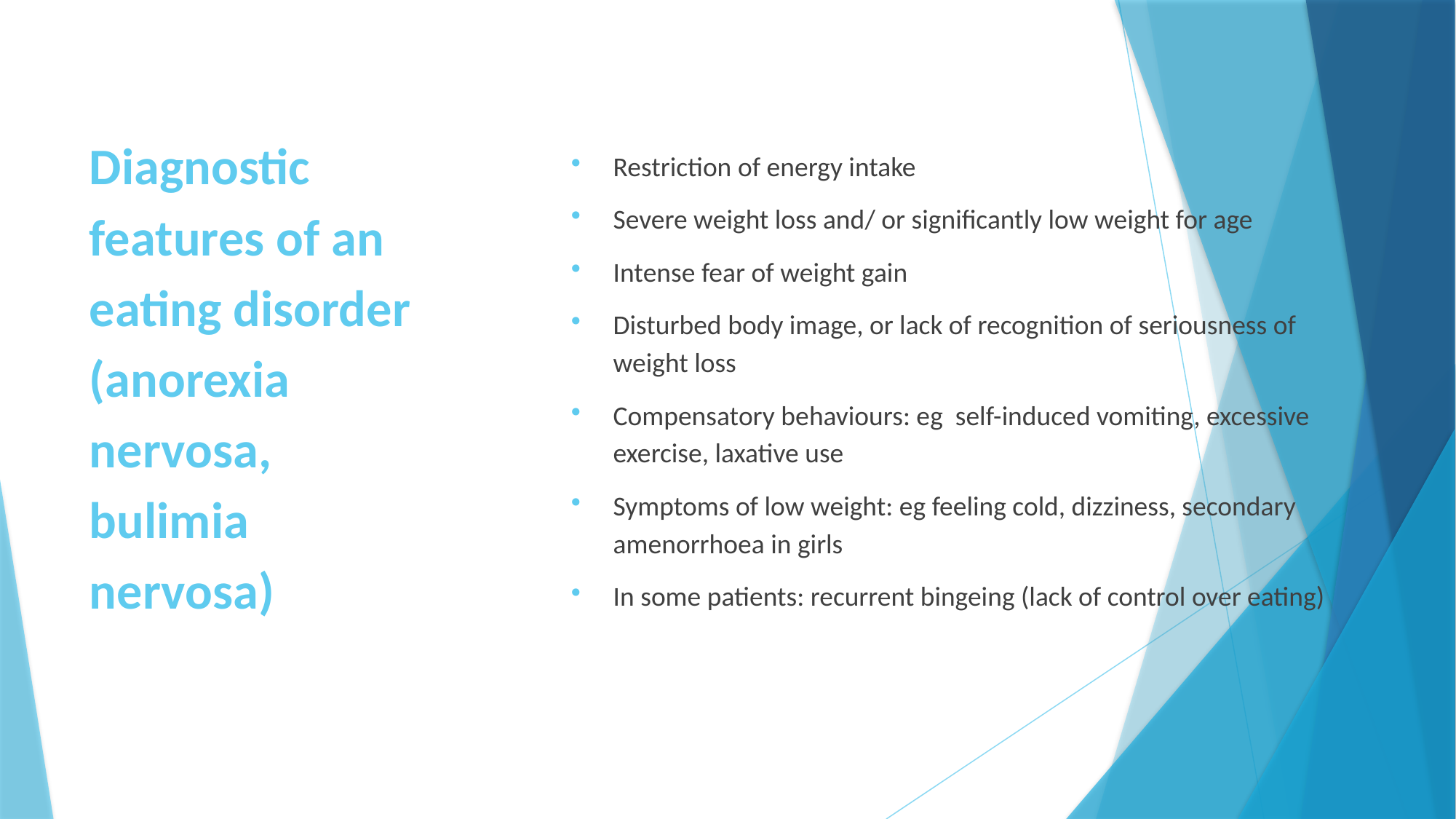

# Diagnostic features of an eating disorder (anorexia nervosa, bulimia nervosa)
Restriction of energy intake
Severe weight loss and/ or significantly low weight for age
Intense fear of weight gain
Disturbed body image, or lack of recognition of seriousness of weight loss
Compensatory behaviours: eg  self-induced vomiting, excessive exercise, laxative use
Symptoms of low weight: eg feeling cold, dizziness, secondary amenorrhoea in girls
In some patients: recurrent bingeing (lack of control over eating)